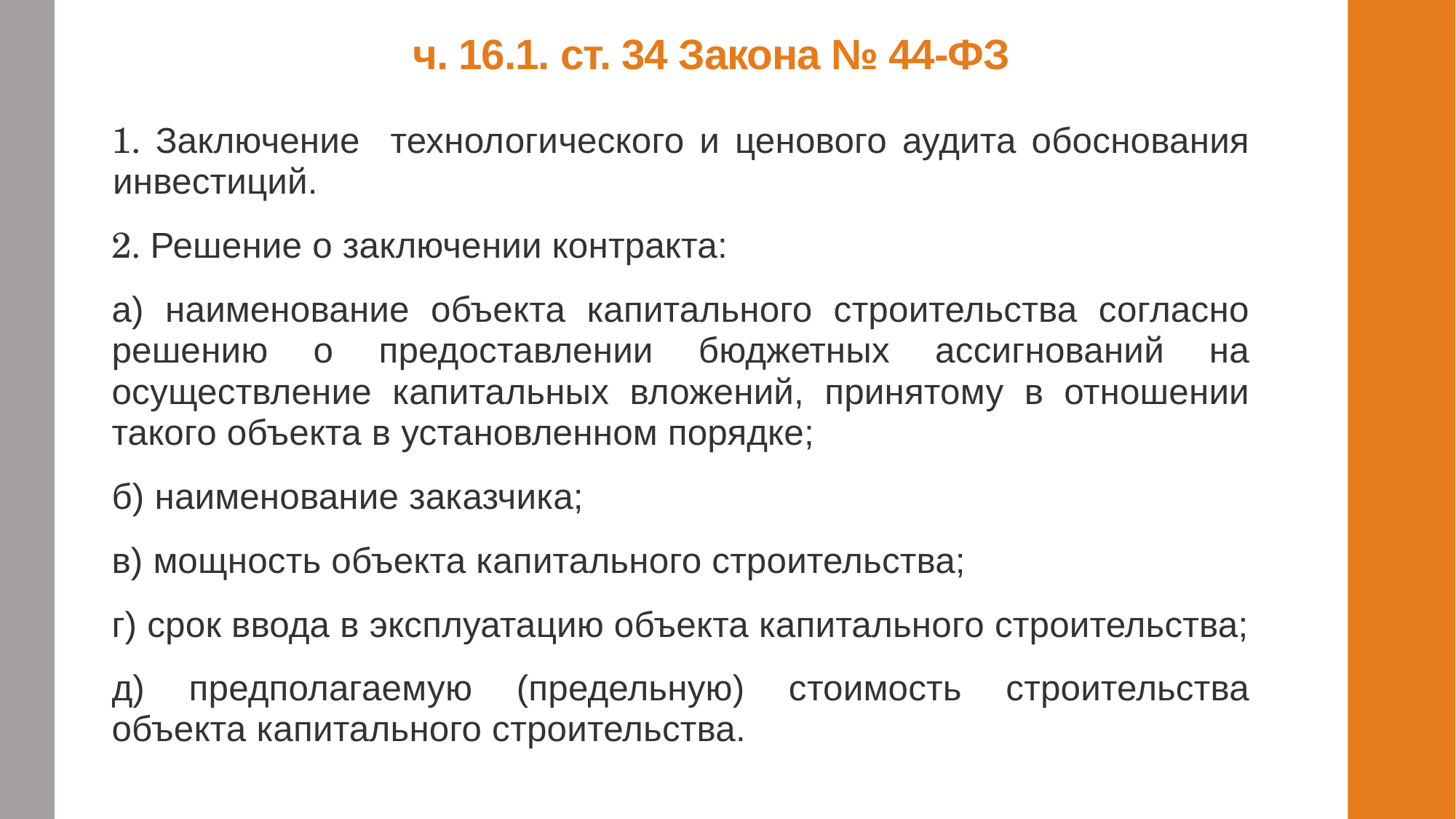

# ч. 16.1. ст. 34 Закона № 44-ФЗ
 Заключение  технологического и ценового аудита обоснования инвестиций.
 Решение о заключении контракта:
а) наименование объекта капитального строительства согласно решению о предоставлении бюджетных ассигнований на осуществление капитальных вложений, принятому в отношении такого объекта в установленном порядке;
б) наименование заказчика;
в) мощность объекта капитального строительства;
г) срок ввода в эксплуатацию объекта капитального строительства;
д) предполагаемую (предельную) стоимость строительства объекта капитального строительства.